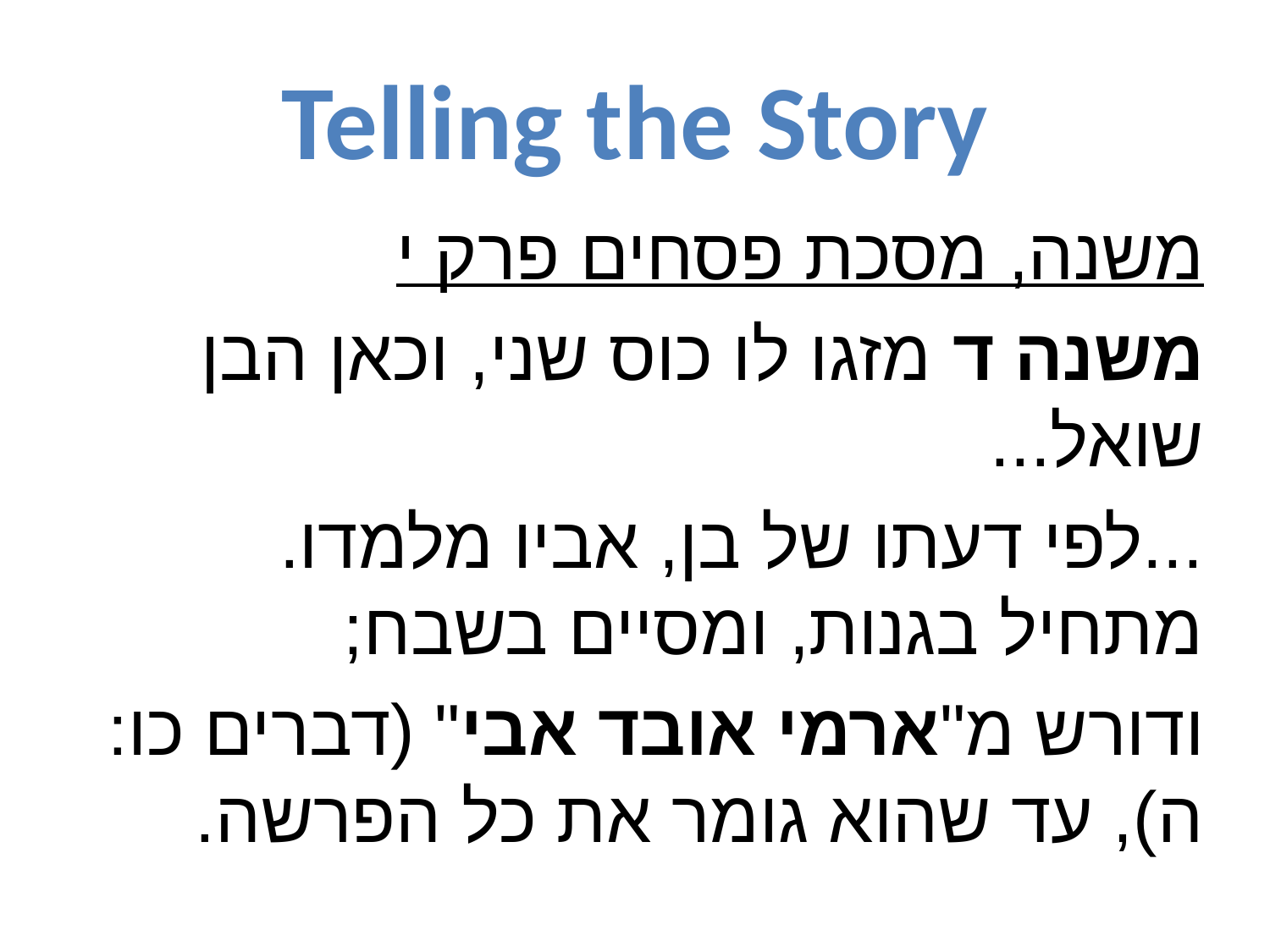

# Telling the Story
משנה, מסכת פסחים פרק י
משנה ד מזגו לו כוס שני, וכאן הבן שואל...
...לפי דעתו של בן, אביו מלמדו. מתחיל בגנות, ומסיים בשבח;
ודורש מ"ארמי אובד אבי" (דברים כו:ה), עד שהוא גומר את כל הפרשה.